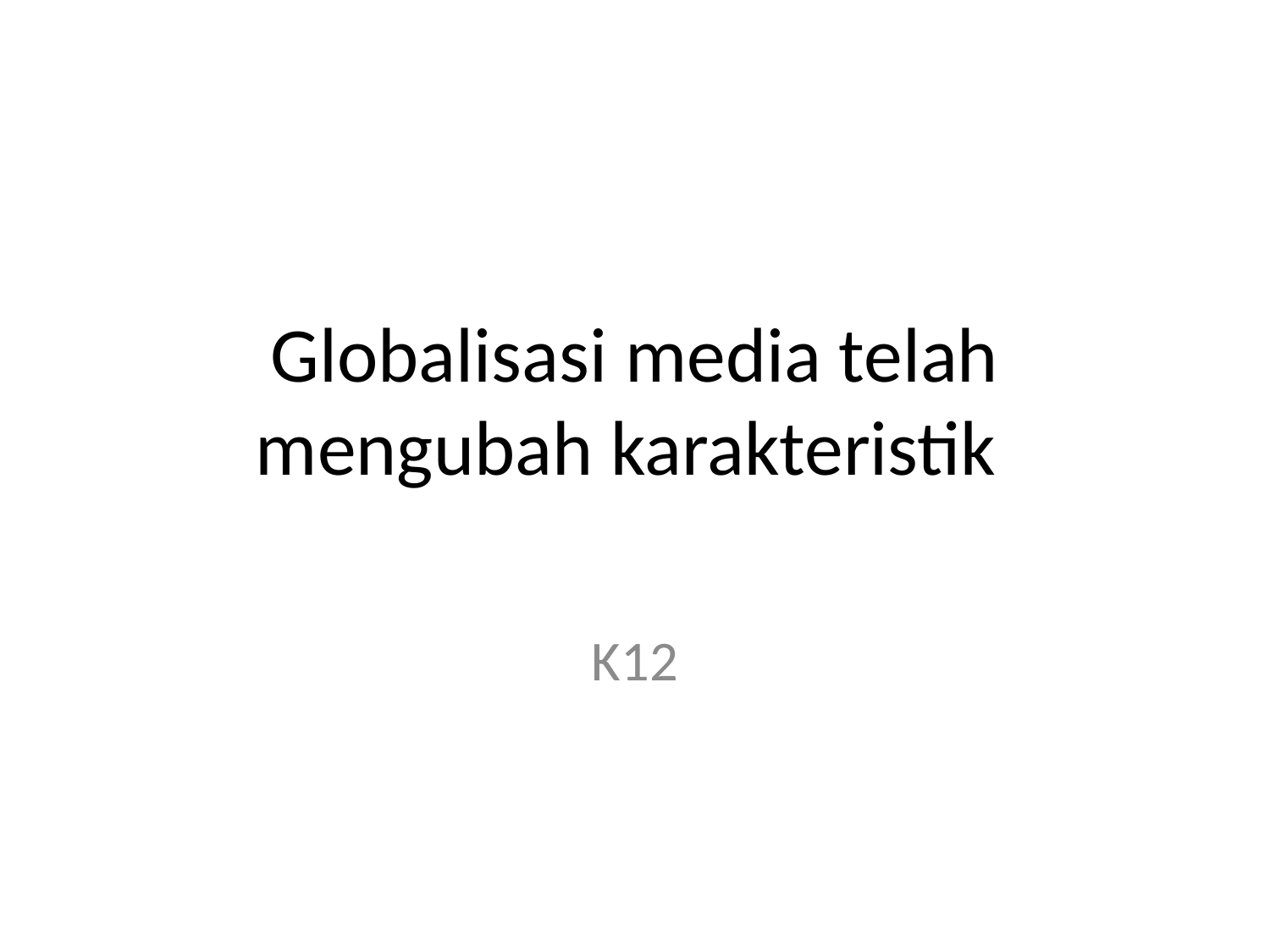

# Globalisasi media telah mengubah karakteristik

K12